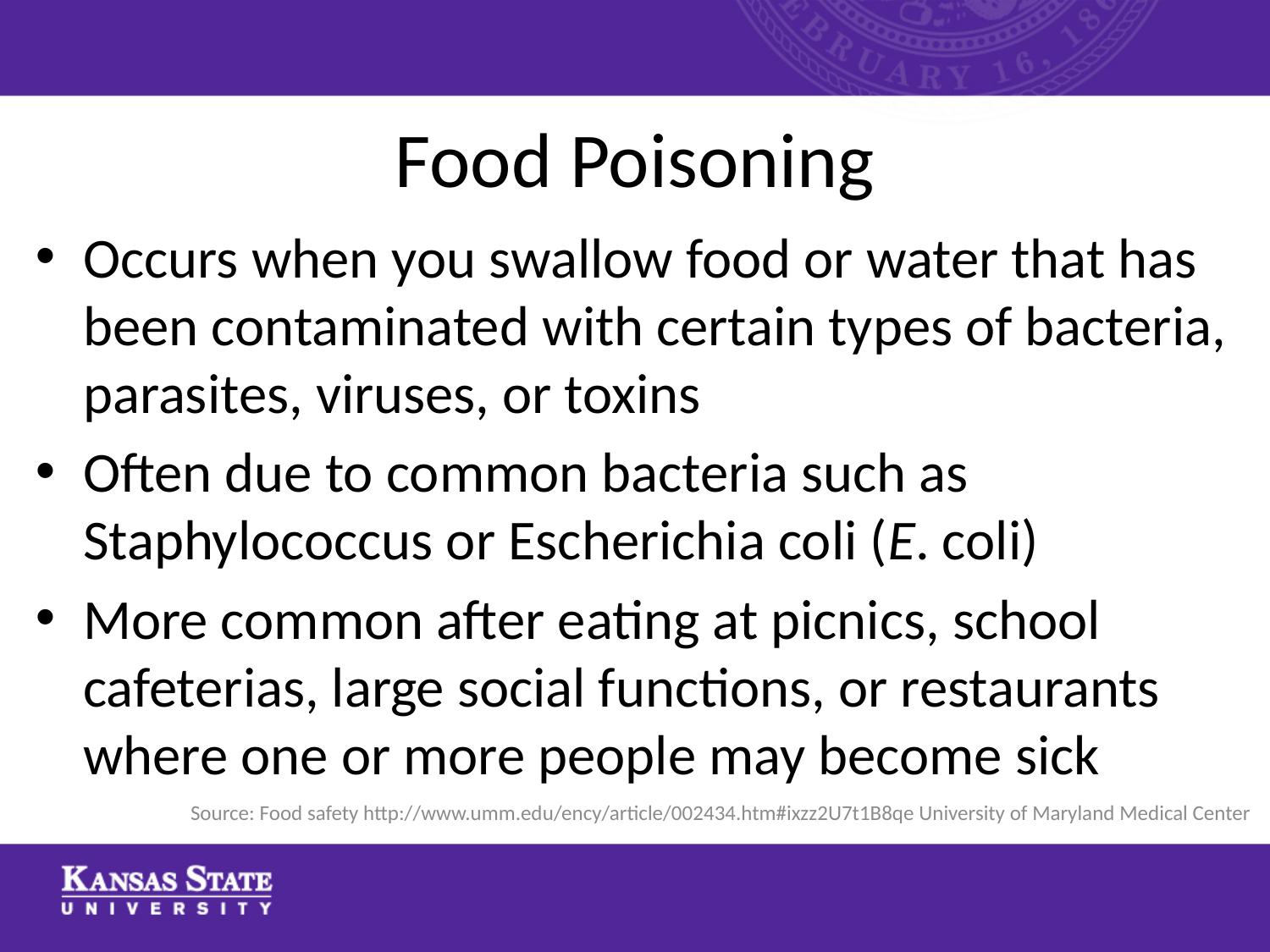

# Food Poisoning
Occurs when you swallow food or water that has been contaminated with certain types of bacteria, parasites, viruses, or toxins
Often due to common bacteria such as Staphylococcus or Escherichia coli (E. coli)
More common after eating at picnics, school cafeterias, large social functions, or restaurants where one or more people may become sick

Source: Food safety http://www.umm.edu/ency/article/002434.htm#ixzz2U7t1B8qe University of Maryland Medical Center